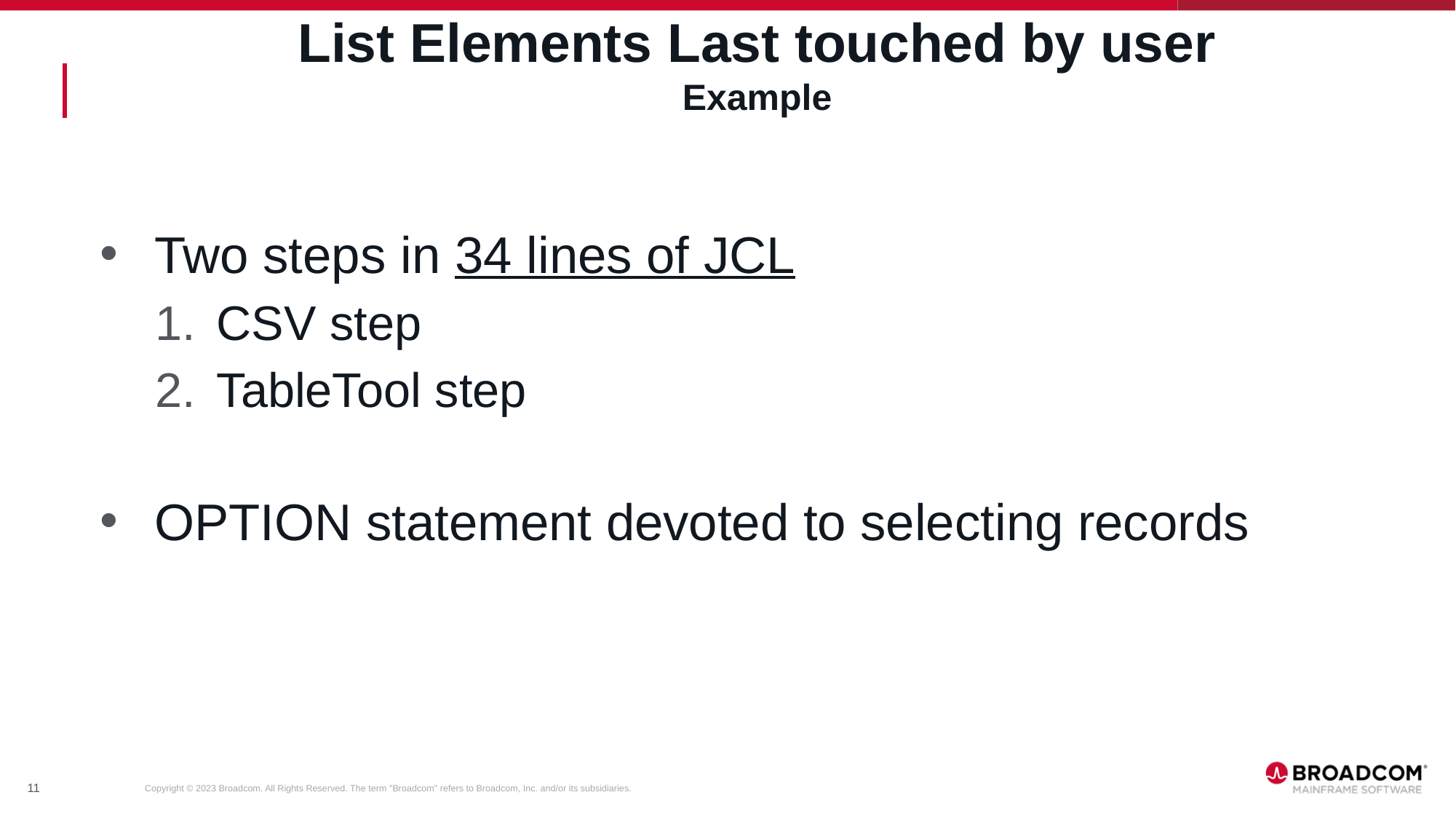

# List Elements Last touched by user Example

Two steps in 34 lines of JCL
CSV step
TableTool step

OPTION statement devoted to selecting records